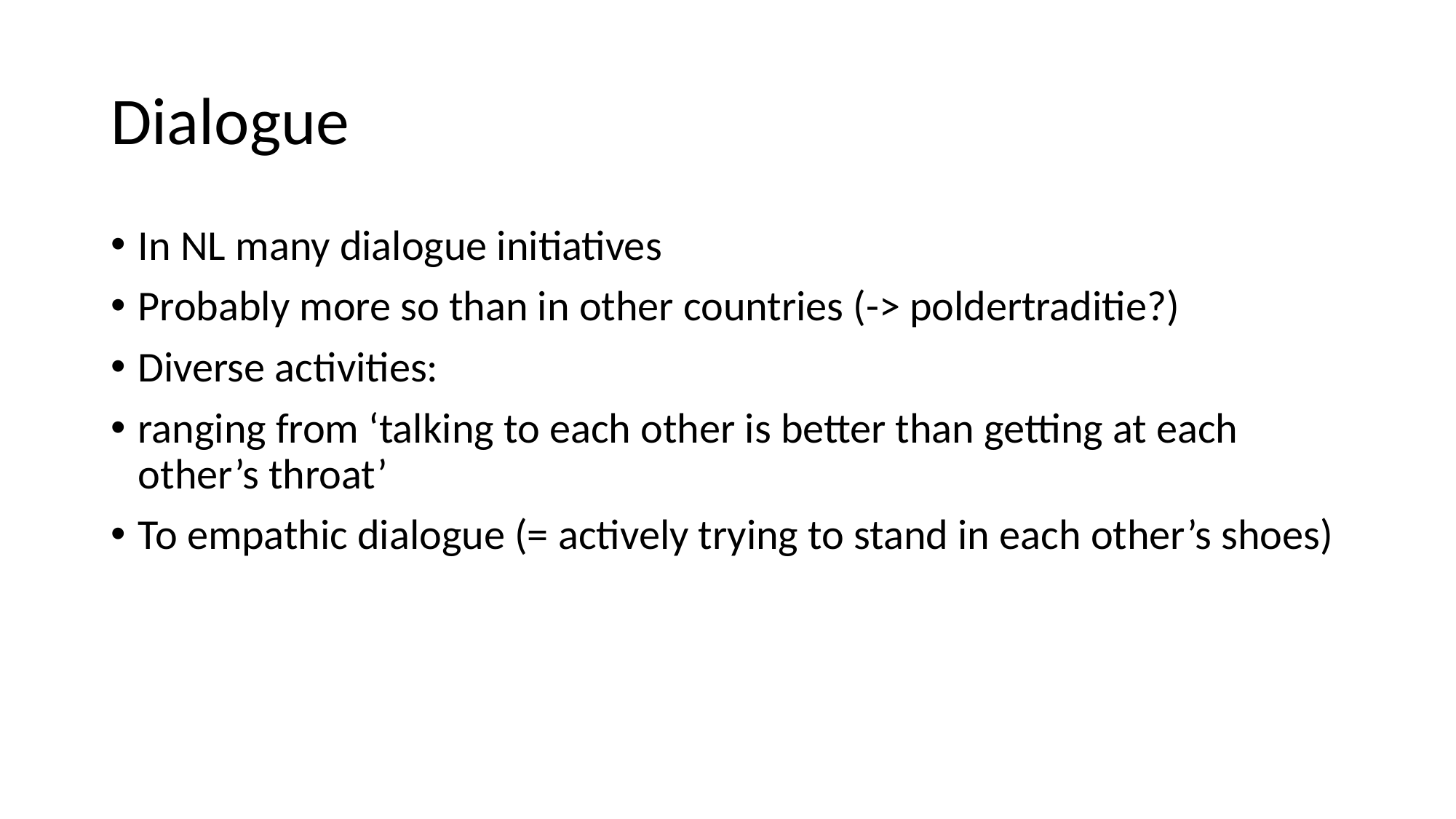

# Dialogue
In NL many dialogue initiatives
Probably more so than in other countries (-> poldertraditie?)
Diverse activities:
ranging from ‘talking to each other is better than getting at each other’s throat’
To empathic dialogue (= actively trying to stand in each other’s shoes)